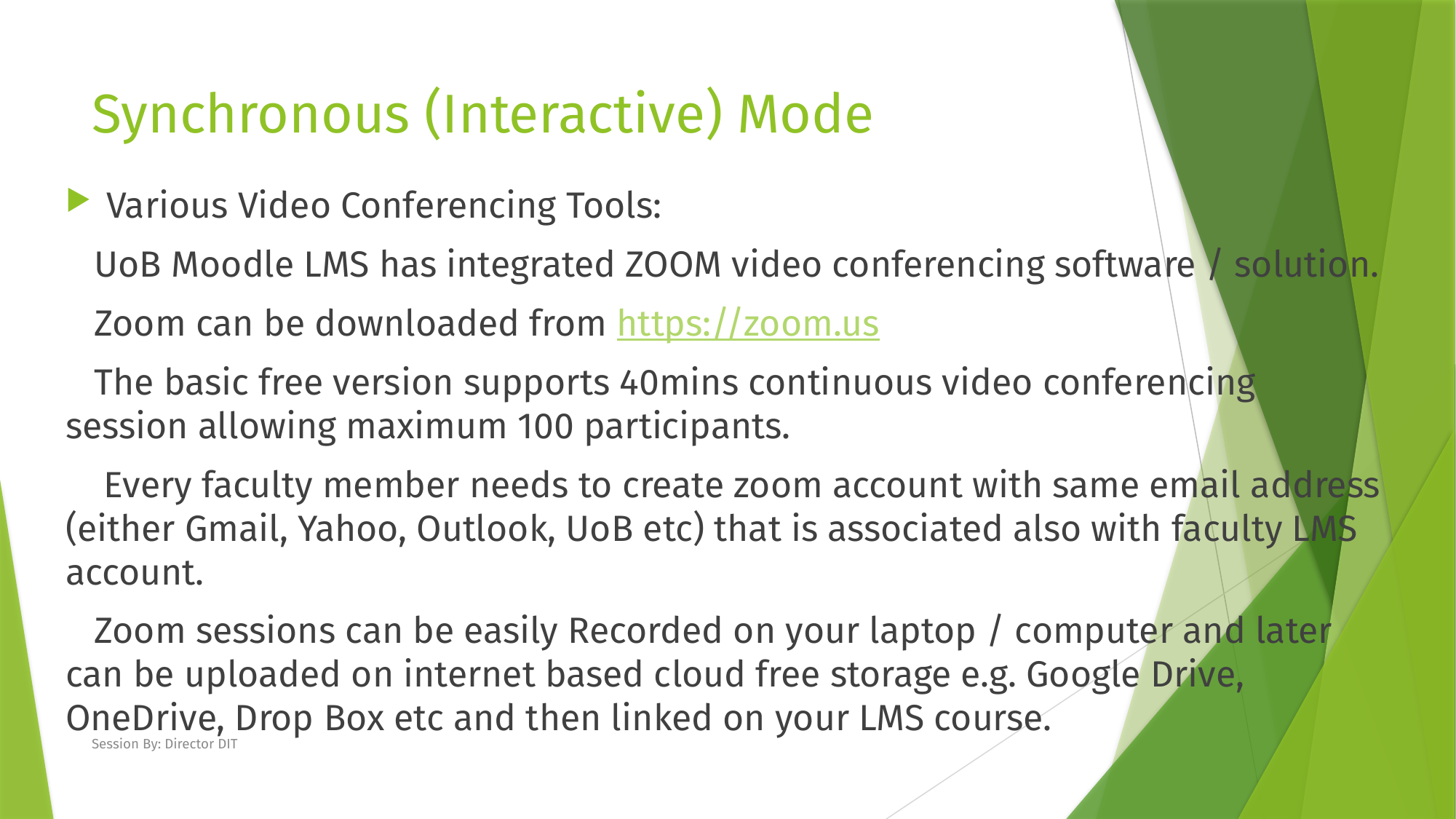

# Synchronous (Interactive) Mode
Various Video Conferencing Tools:
   UoB Moodle LMS has integrated ZOOM video conferencing software / solution.
   Zoom can be downloaded from https://zoom.us
   The basic free version supports 40mins continuous video conferencing session allowing maximum 100 participants.
    Every faculty member needs to create zoom account with same email address (either Gmail, Yahoo, Outlook, UoB etc) that is associated also with faculty LMS account.
   Zoom sessions can be easily Recorded on your laptop / computer and later can be uploaded on internet based cloud free storage e.g. Google Drive, OneDrive, Drop Box etc and then linked on your LMS course.
Session By: Director DIT